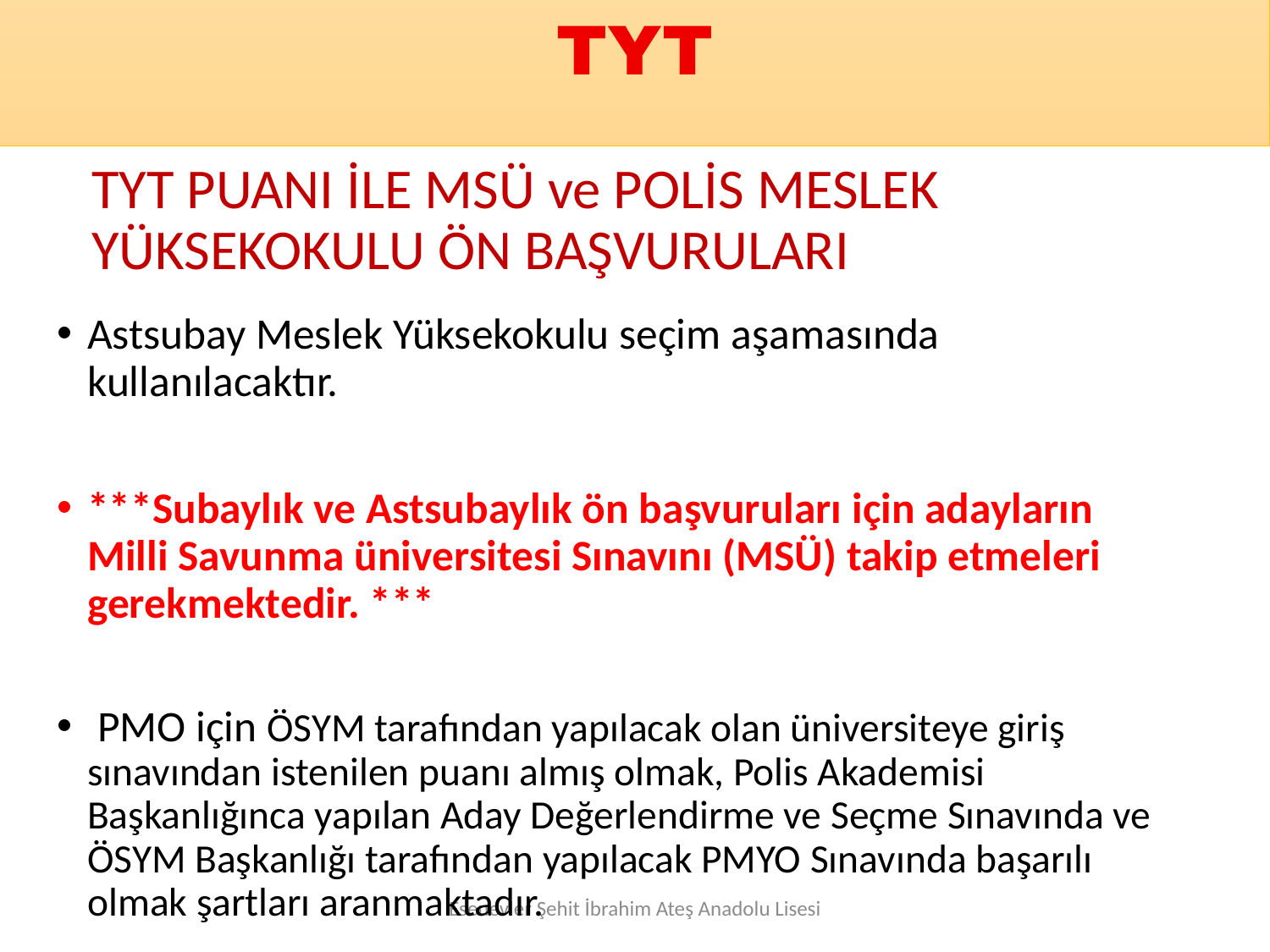

TYT

PUAN ORANLARI
# TYT PUANI İLE MSÜ ve POLİS MESLEK YÜKSEKOKULU ÖN BAŞVURULARI
Astsubay Meslek Yüksekokulu seçim aşamasında kullanılacaktır.

***Subaylık ve Astsubaylık ön başvuruları için adayların  Milli Savunma üniversitesi Sınavını (MSÜ) takip etmeleri gerekmektedir. ***

 PMO için ÖSYM tarafından yapılacak olan üniversiteye giriş sınavından istenilen puanı almış olmak, Polis Akademisi Başkanlığınca yapılan Aday Değerlendirme ve Seçme Sınavında ve ÖSYM Başkanlığı tarafından yapılacak PMYO Sınavında başarılı olmak şartları aranmaktadır.
Esenevler Şehit İbrahim Ateş Anadolu Lisesi